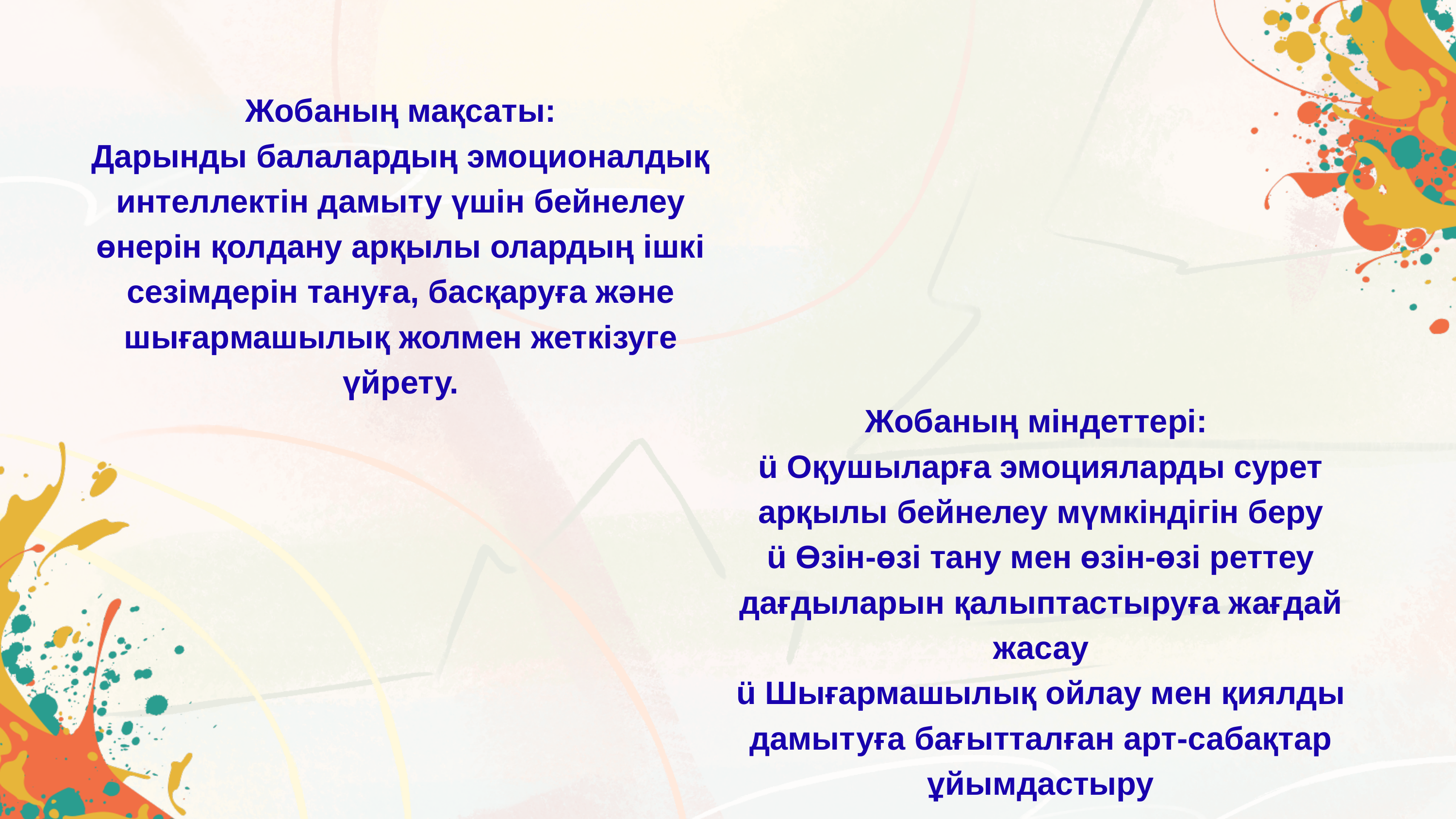

Жобаның мақсаты:
Дарынды балалардың эмоционалдық интеллектін дамыту үшін бейнелеу өнерін қолдану арқылы олардың ішкі сезімдерін тануға, басқаруға және шығармашылық жолмен жеткізуге үйрету.
Жобаның міндеттері:
ü Оқушыларға эмоцияларды сурет арқылы бейнелеу мүмкіндігін беру
ü Өзін-өзі тану мен өзін-өзі реттеу дағдыларын қалыптастыруға жағдай жасау
ü Шығармашылық ойлау мен қиялды дамытуға бағытталған арт-сабақтар ұйымдастыру